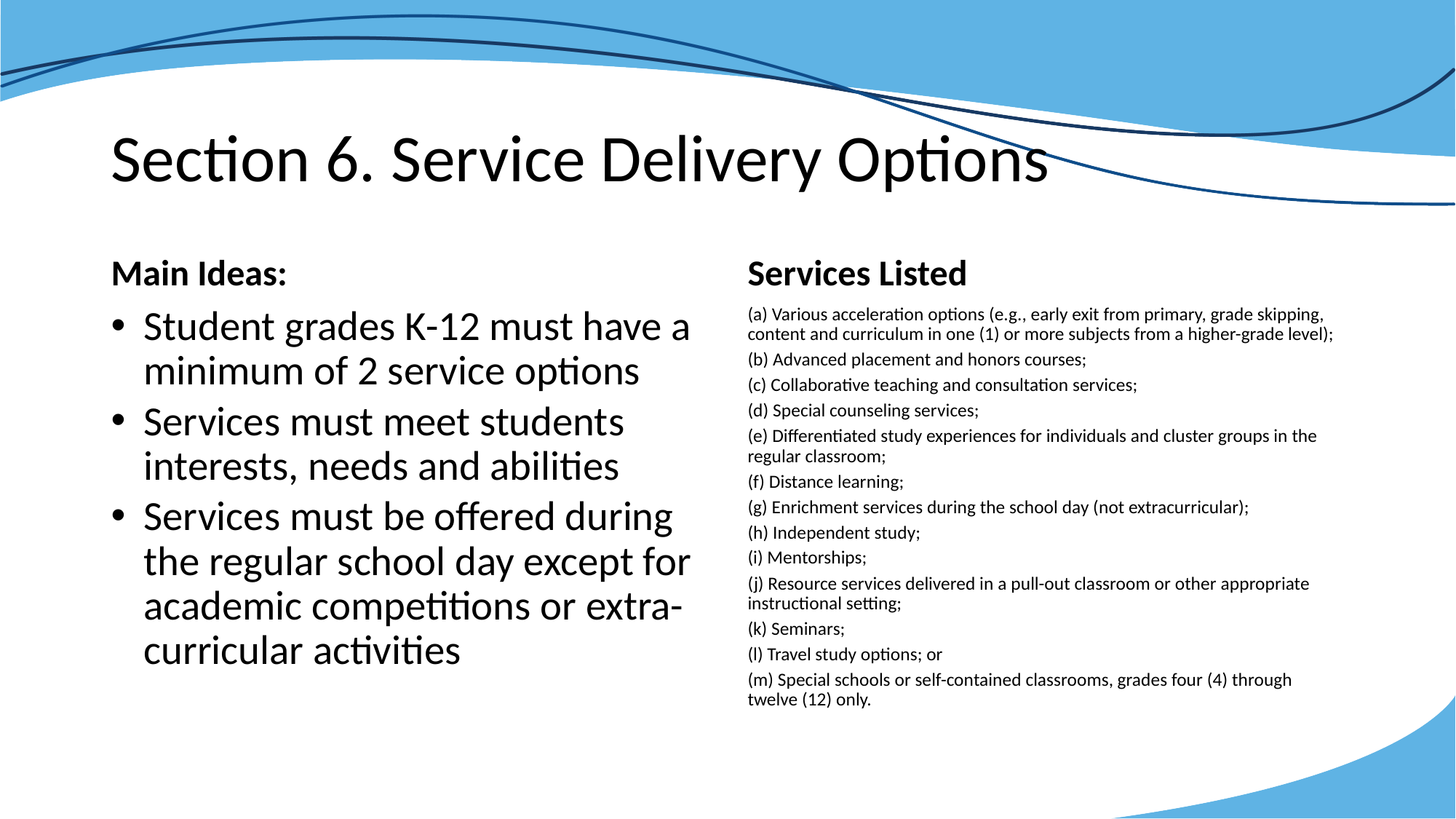

# Section 6. Service Delivery Options
Main Ideas:
Services Listed
Student grades K-12 must have a minimum of 2 service options
Services must meet students interests, needs and abilities
Services must be offered during the regular school day except for academic competitions or extra-curricular activities

(a) Various acceleration options (e.g., early exit from primary, grade skipping, content and curriculum in one (1) or more subjects from a higher-grade level);
(b) Advanced placement and honors courses;
(c) Collaborative teaching and consultation services;
(d) Special counseling services;
(e) Differentiated study experiences for individuals and cluster groups in the regular classroom;
(f) Distance learning;
(g) Enrichment services during the school day (not extracurricular);
(h) Independent study;
(i) Mentorships;
(j) Resource services delivered in a pull-out classroom or other appropriate instructional setting;
(k) Seminars;
(l) Travel study options; or
(m) Special schools or self-contained classrooms, grades four (4) through twelve (12) only.

25